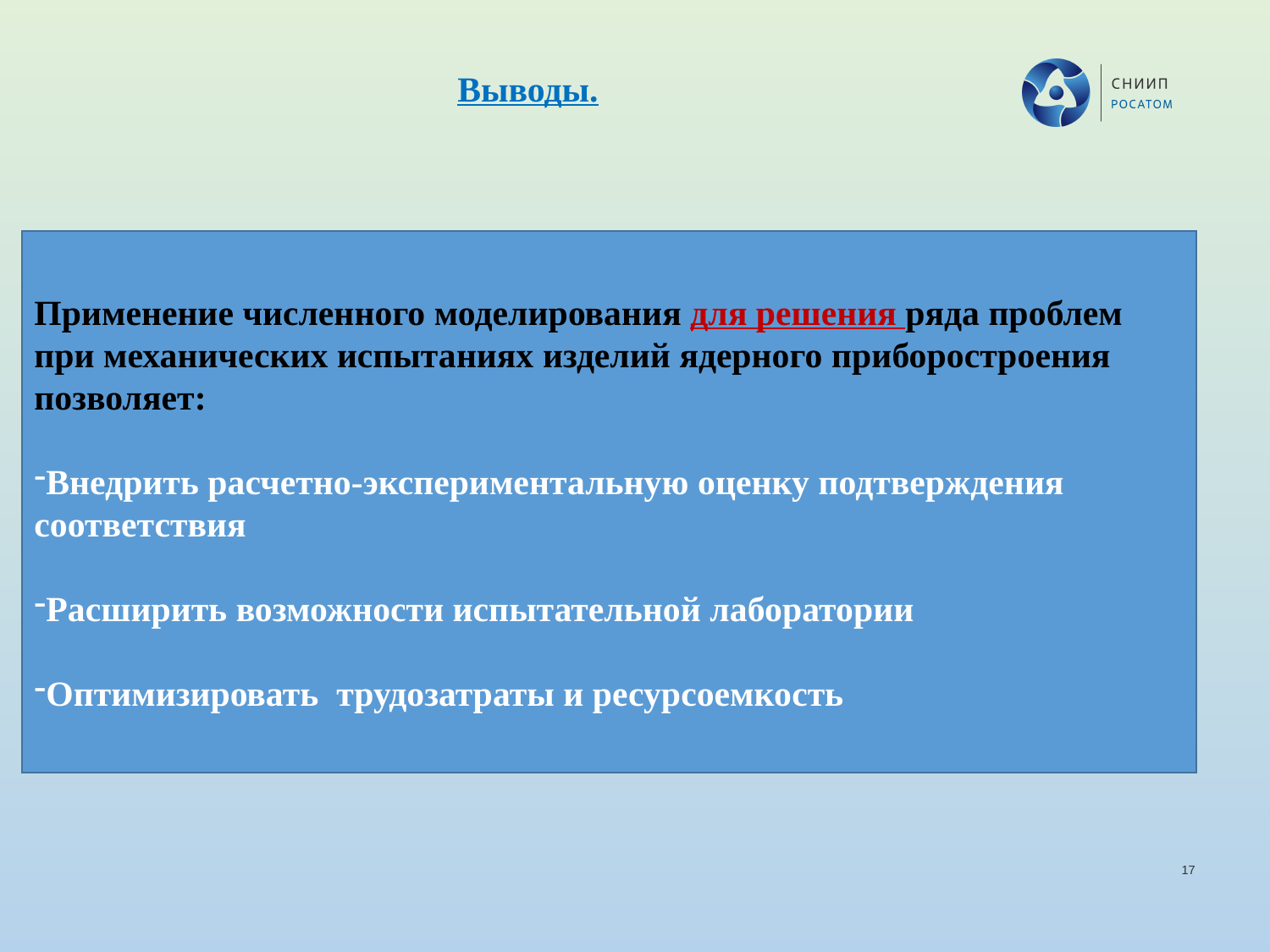

# Выводы.

Применение численного моделирования для решения ряда проблем при механических испытаниях изделий ядерного приборостроения позволяет:

Внедрить расчетно-экспериментальную оценку подтверждения соответствия

Расширить возможности испытательной лаборатории

Оптимизировать  трудозатраты и ресурсоемкость